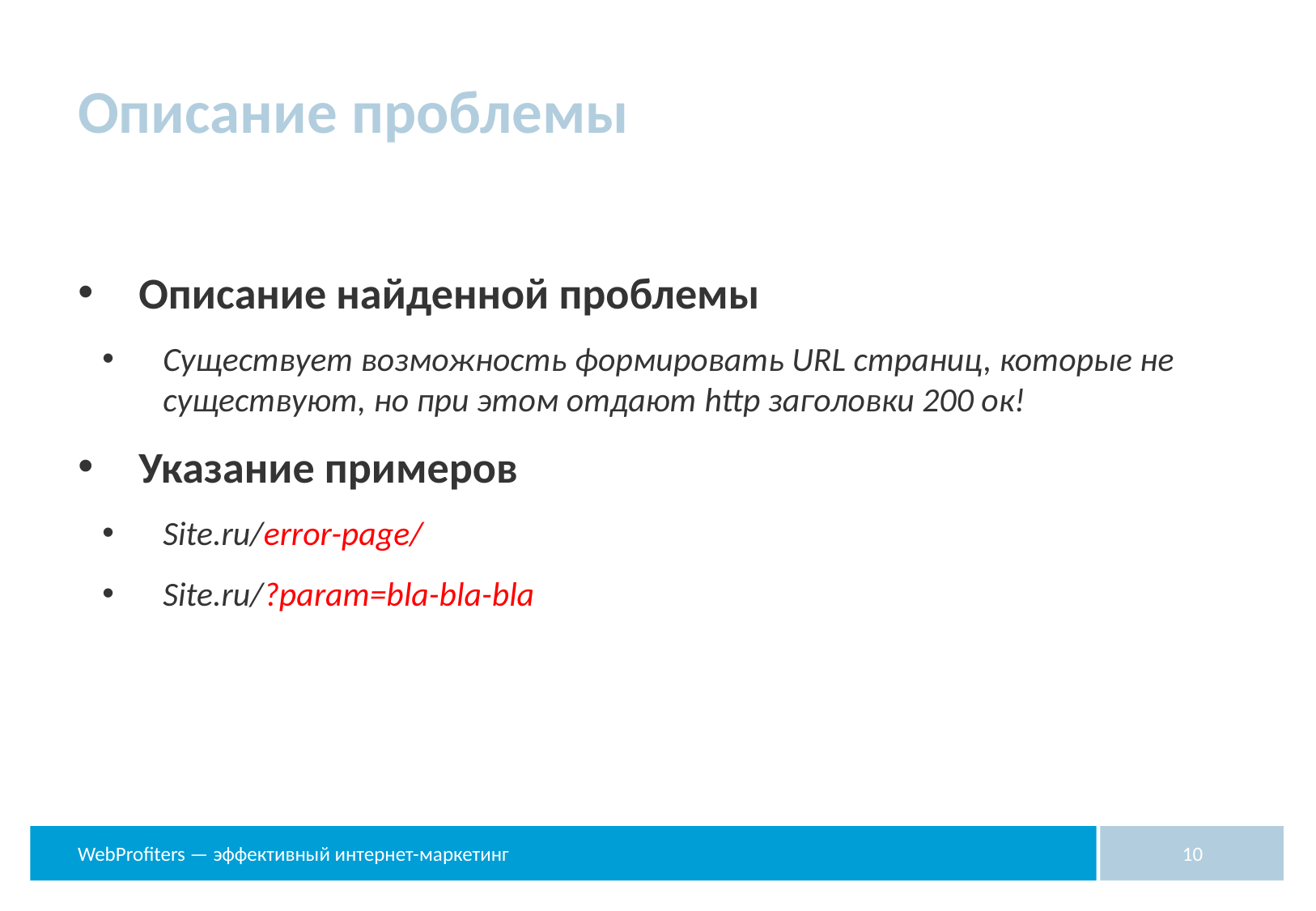

# Описание проблемы

Описание найденной проблемы
Существует возможность формировать URL страниц, которые не существуют, но при этом отдают http заголовки 200 ок!
Указание примеров
Site.ru/error-page/
Site.ru/?param=bla-bla-bla

10